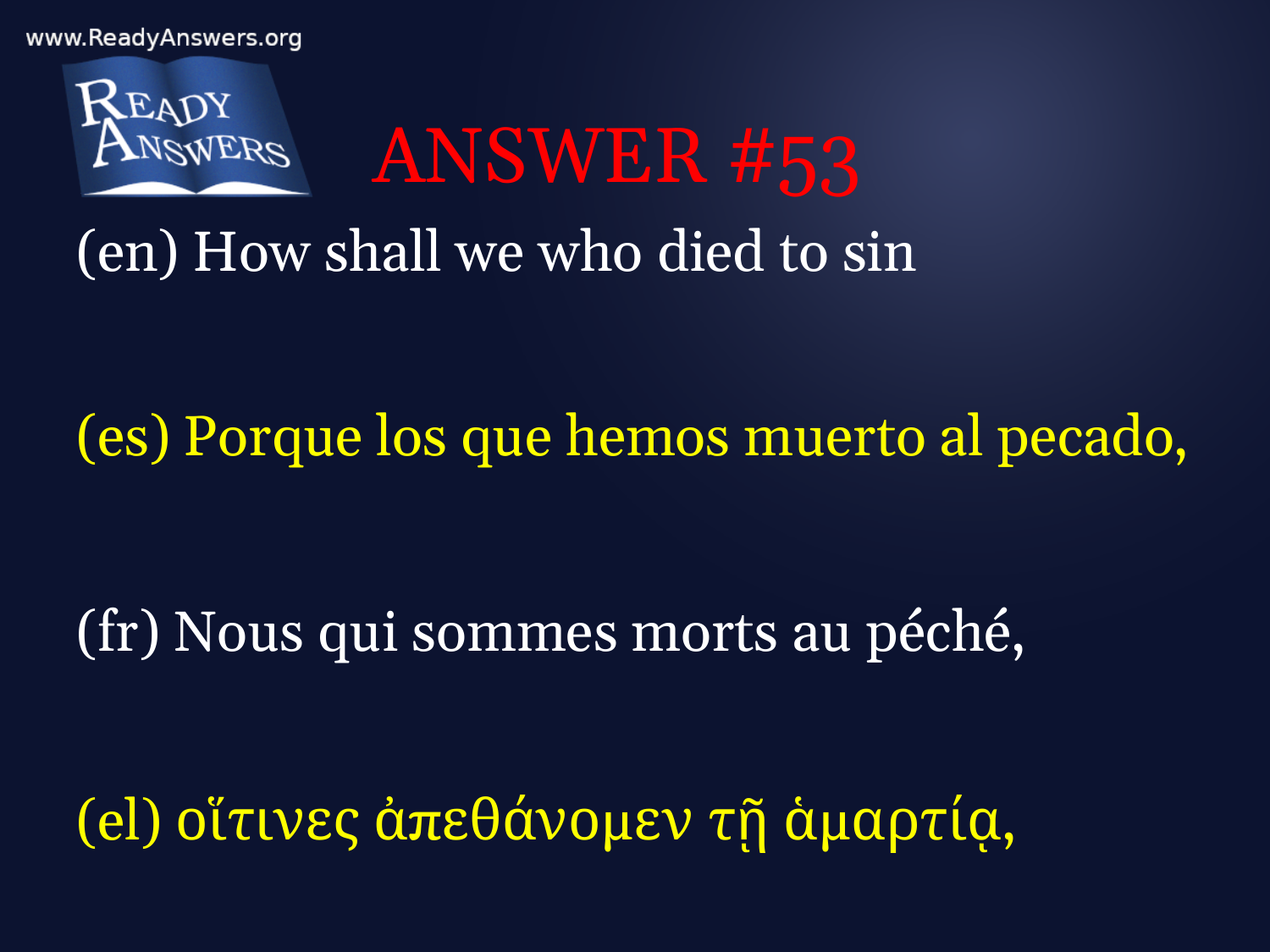

# ANSWER #53
(en) How shall we who died to sin
(es) Porque los que hemos muerto al pecado,
(fr) Nous qui sommes morts au péché,
(el) οἵτινες ἀπεθάνομεν τῇ ἁμαρτίᾳ,